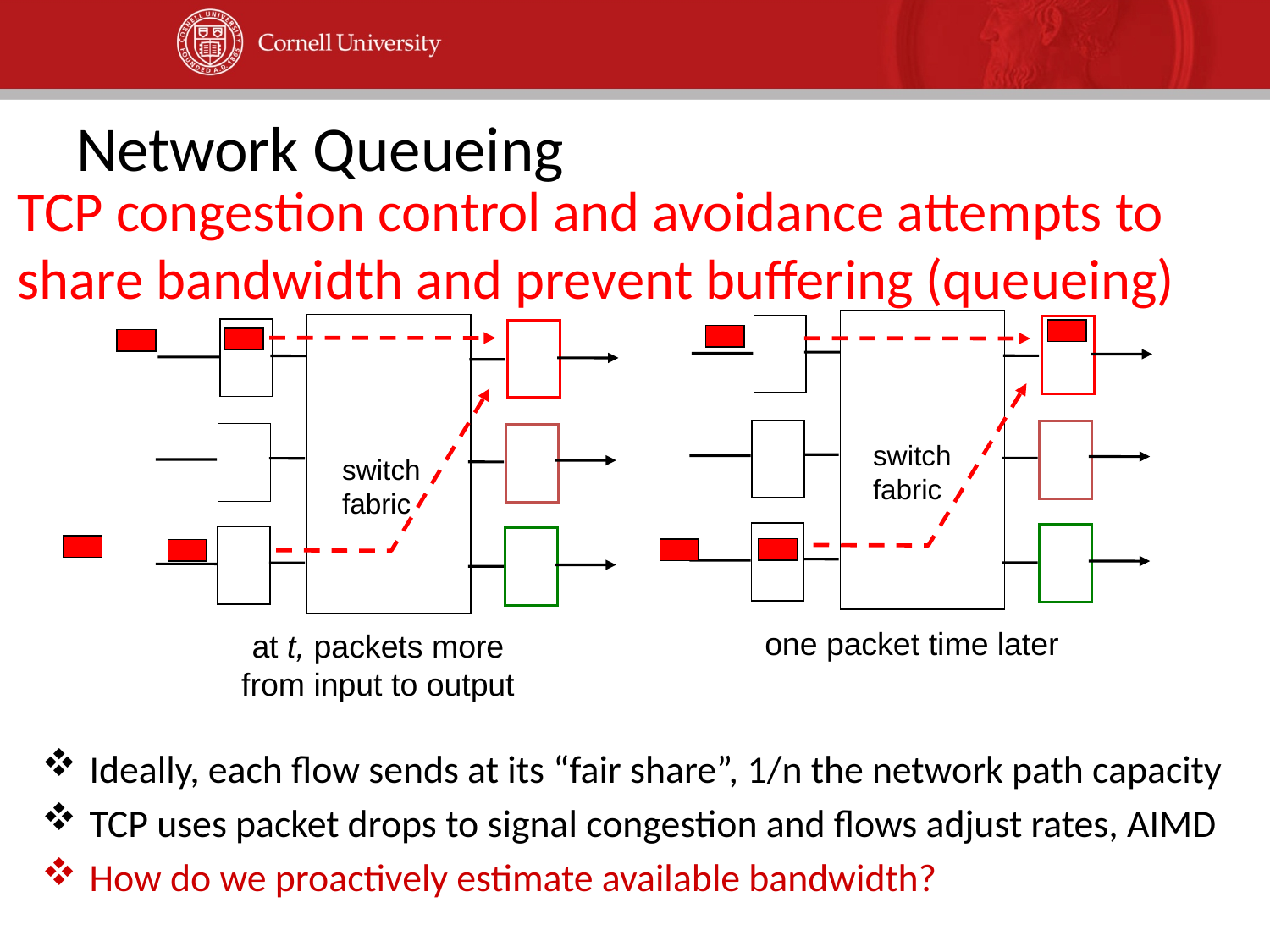

# Network Queueing
TCP congestion control and avoidance attempts to
share bandwidth and prevent buffering (queueing)

switch
fabric
switch
fabric

one packet time later
at t, packets more
from input to output
Ideally, each flow sends at its “fair share”, 1/n the network path capacity
TCP uses packet drops to signal congestion and flows adjust rates, AIMD
How do we proactively estimate available bandwidth?